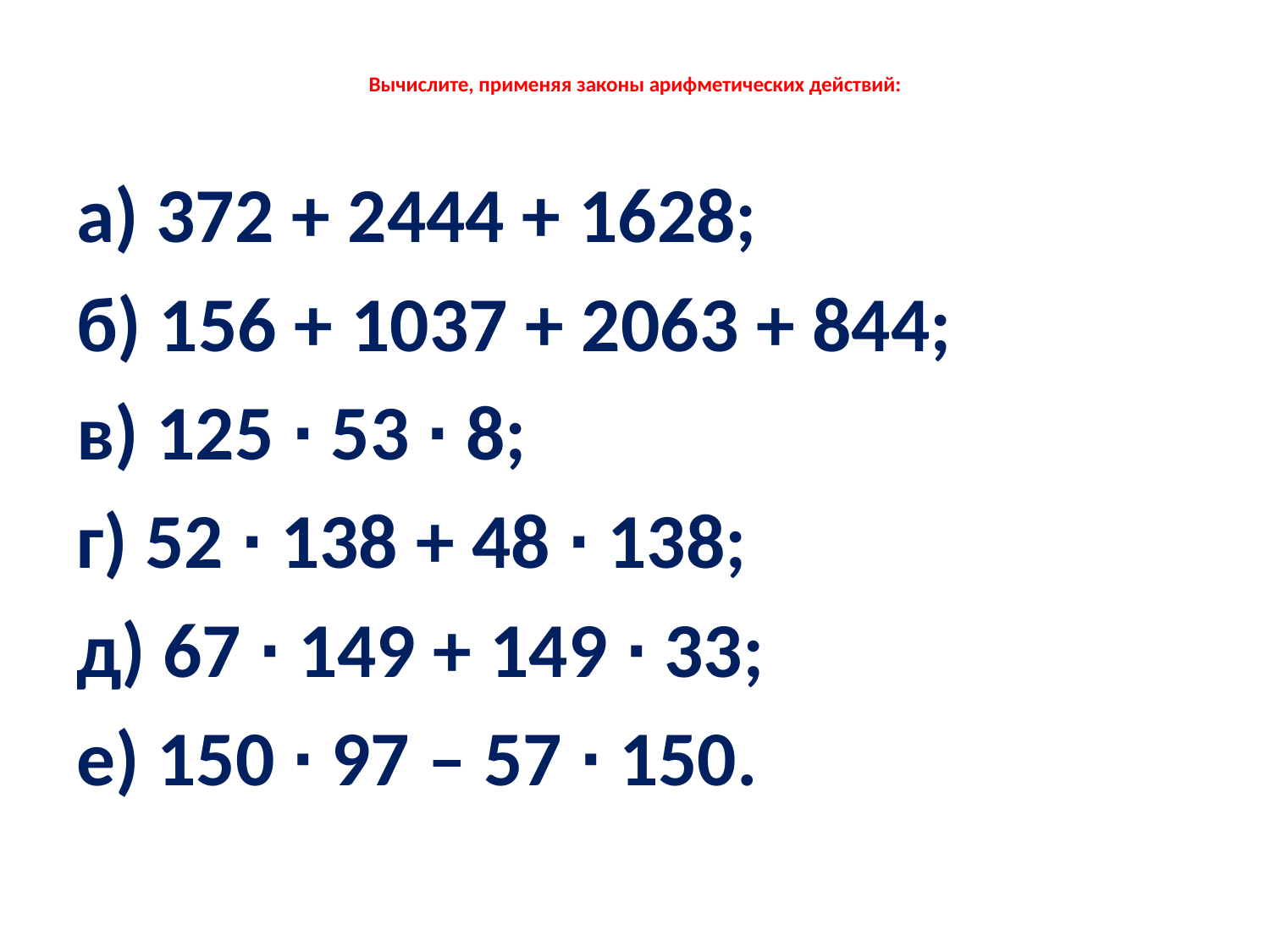

# Вычислите, применяя законы арифметических действий:
а) 372 + 2444 + 1628;
б) 156 + 1037 + 2063 + 844;
в) 125 ∙ 53 ∙ 8;
г) 52 ∙ 138 + 48 ∙ 138;
д) 67 ∙ 149 + 149 ∙ 33;
е) 150 ∙ 97 – 57 ∙ 150.